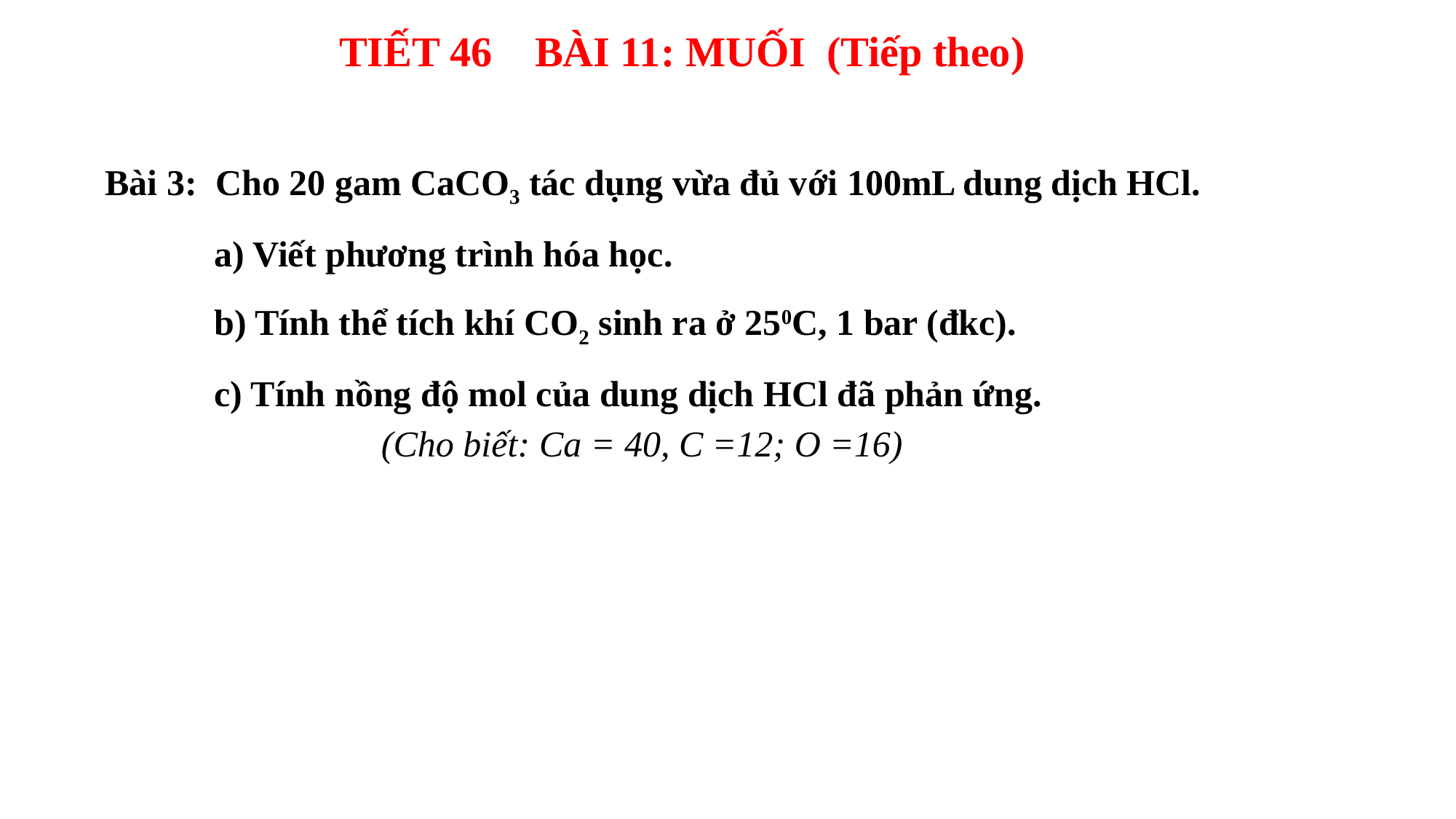

TIẾT 46    BÀI 11: MUỐI  (Tiếp theo)
Bài 3:  Cho 20 gam CaCO3 tác dụng vừa đủ với 100mL dung dịch HCl.
	a) Viết phương trình hóa học.
	b) Tính thể tích khí CO2 sinh ra ở 250C, 1 bar (đkc).
	c) Tính nồng độ mol của dung dịch HCl đã phản ứng.

  (Cho biết: Ca = 40, C =12; O =16)